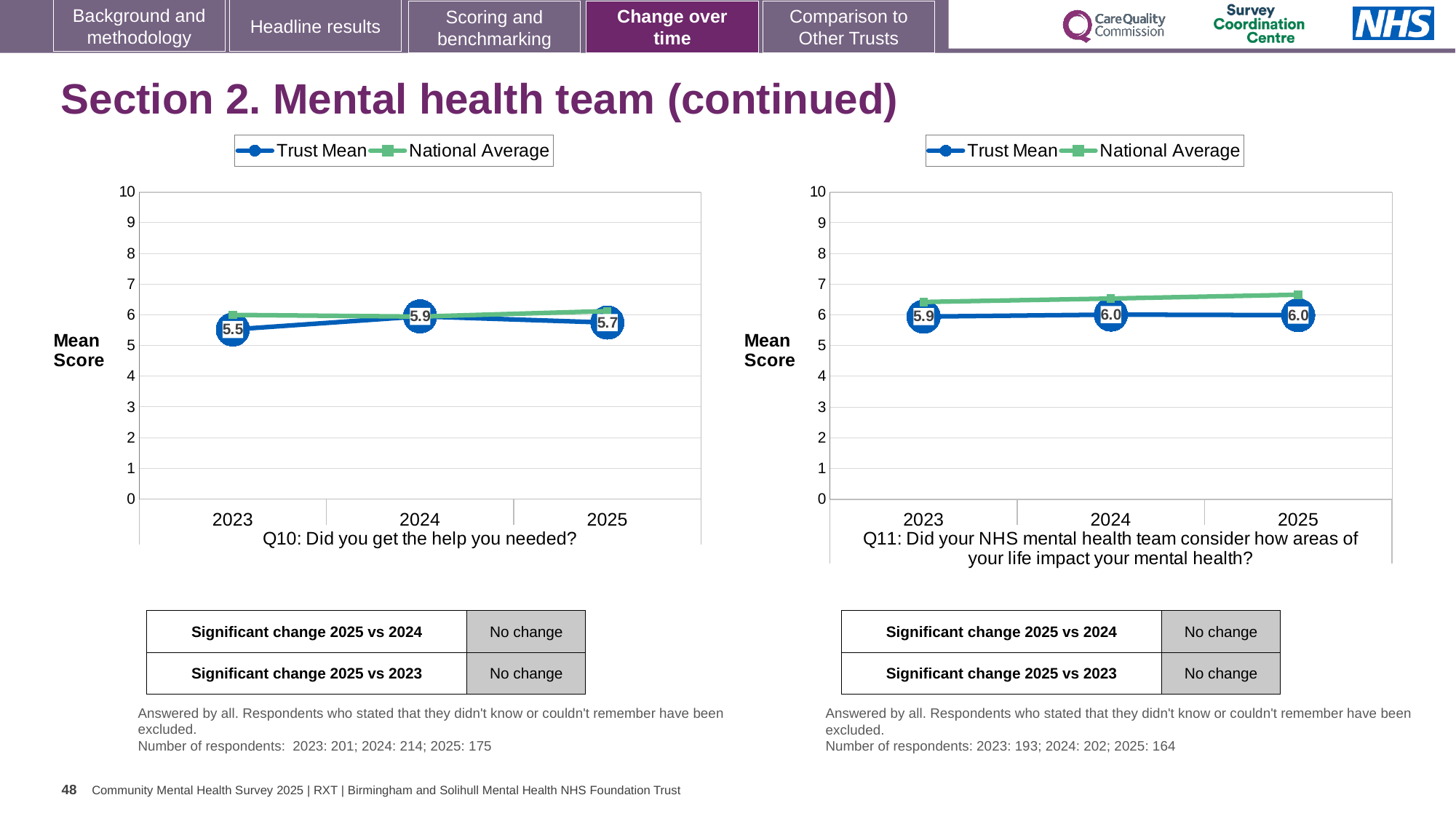

# Section 2. Mental health team (continued)

### Chart

| Category | Trust Mean | National Average |
|---|---|---|
| 2023 | 5.945085742966467 | 6.420695448824115 |
| 2024 | 6.009894598432728 | 6.533461604041126 |
| 2025 | 5.992899864870383 | 6.657780540168563 |

### Chart

| Category | Trust Mean | National Average |
|---|---|---|
| 2023 | 5.522372033759159 | 5.996271890399126 |
| 2024 | 5.949809614340797 | 5.942534115546757 |
| 2025 | 5.747881290742668 | 6.121234901314825 |
| Significant change 2025 vs 2024 | No change |
| --- | --- |
| Significant change 2025 vs 2023 | No change |
| Significant change 2025 vs 2024 | No change |
| --- | --- |
| Significant change 2025 vs 2023 | No change |
Answered by all. Respondents who stated that they didn't know or couldn't remember have been excluded.
Number of respondents:  2023: 201; 2024: 214; 2025: 175
Answered by all. Respondents who stated that they didn't know or couldn't remember have been excluded.
Number of respondents: 2023: 193; 2024: 202; 2025: 164

48